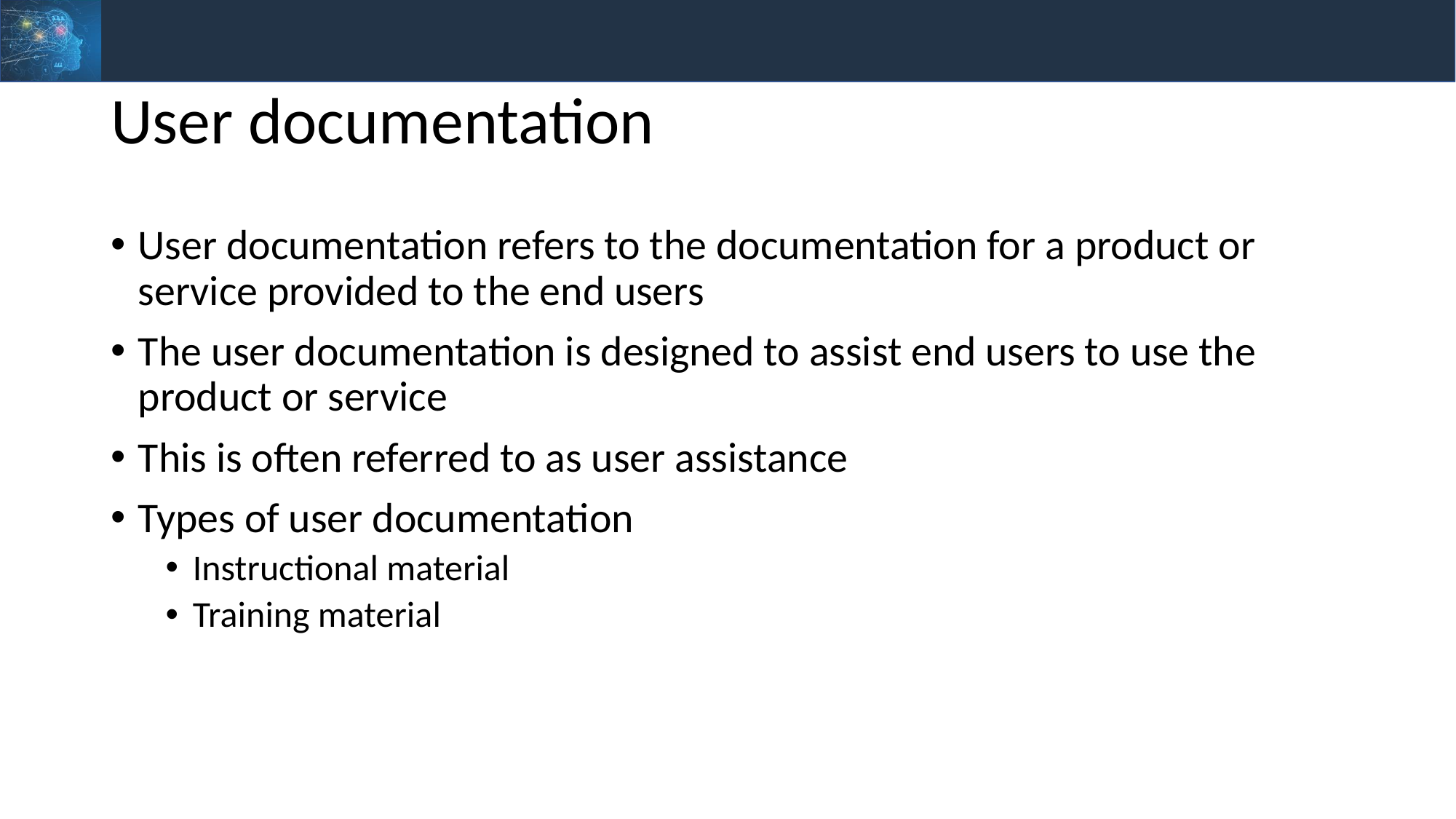

# User documentation
User documentation refers to the documentation for a product or service provided to the end users
The user documentation is designed to assist end users to use the product or service
This is often referred to as user assistance
Types of user documentation
Instructional material
Training material